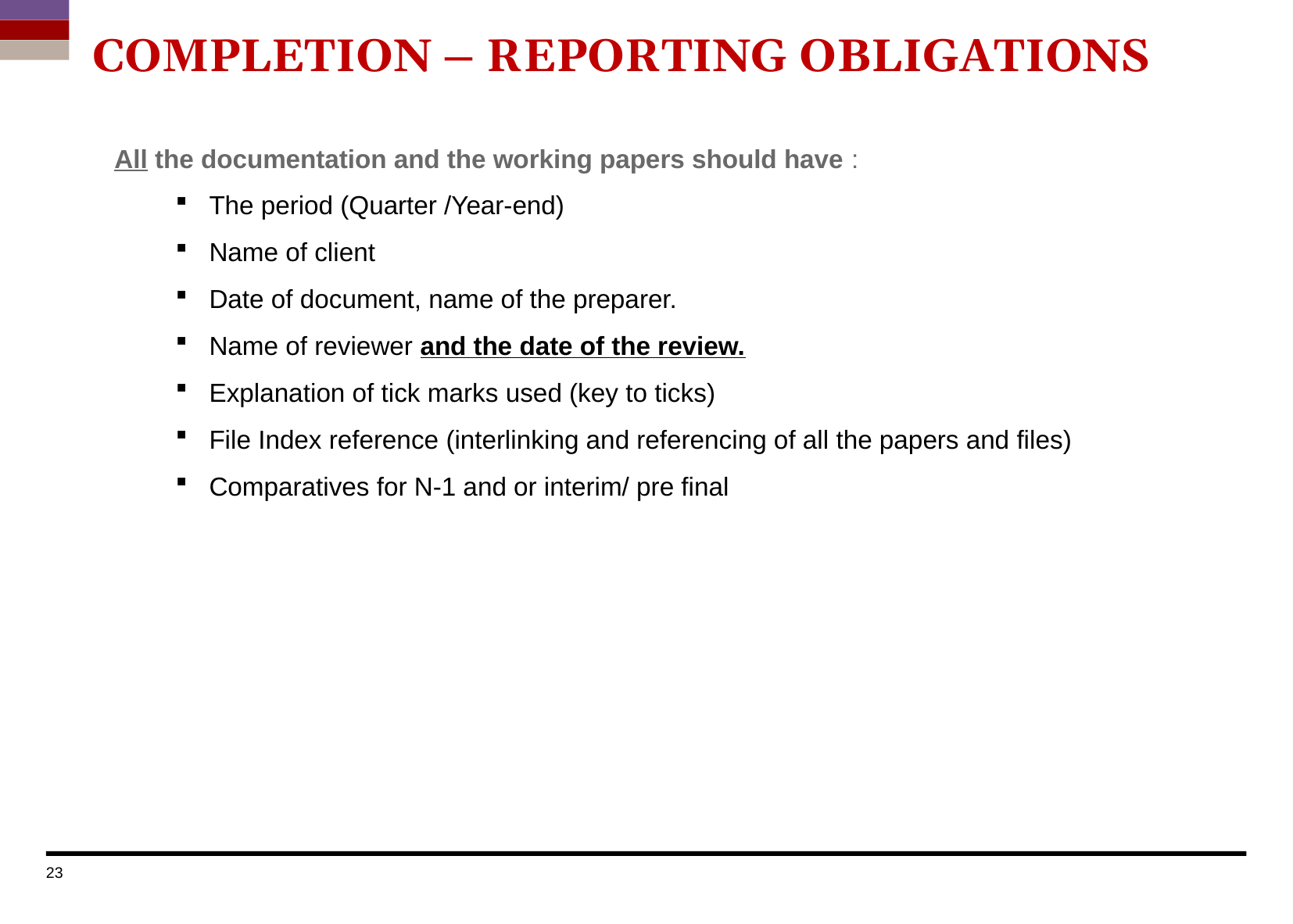

# Completion – REPORTING OBLIGATIONS
All the documentation and the working papers should have :
The period (Quarter /Year-end)
Name of client
Date of document, name of the preparer.
Name of reviewer and the date of the review.
Explanation of tick marks used (key to ticks)
File Index reference (interlinking and referencing of all the papers and files)
Comparatives for N-1 and or interim/ pre final

23